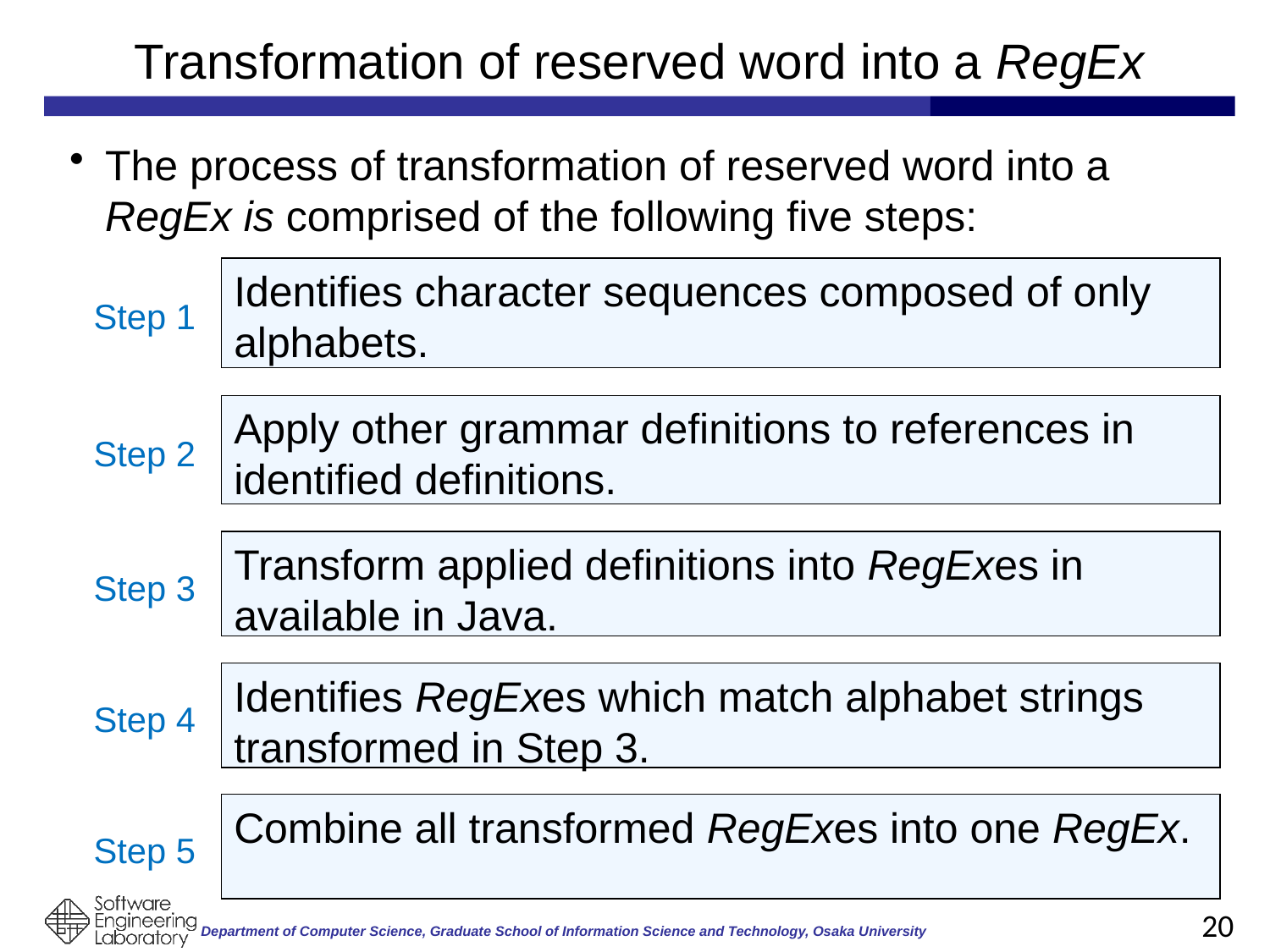

# Transformation of reserved word into a RegEx
The process of transformation of reserved word into a RegEx is comprised of the following five steps:
Identifies character sequences composed of only alphabets.
Step 1
Apply other grammar definitions to references in identified definitions.
Step 2
Transform applied definitions into RegExes in available in Java.
Step 3
Identifies RegExes which match alphabet strings transformed in Step 3.
Step 4
Combine all transformed RegExes into one RegEx.
Step 5
20